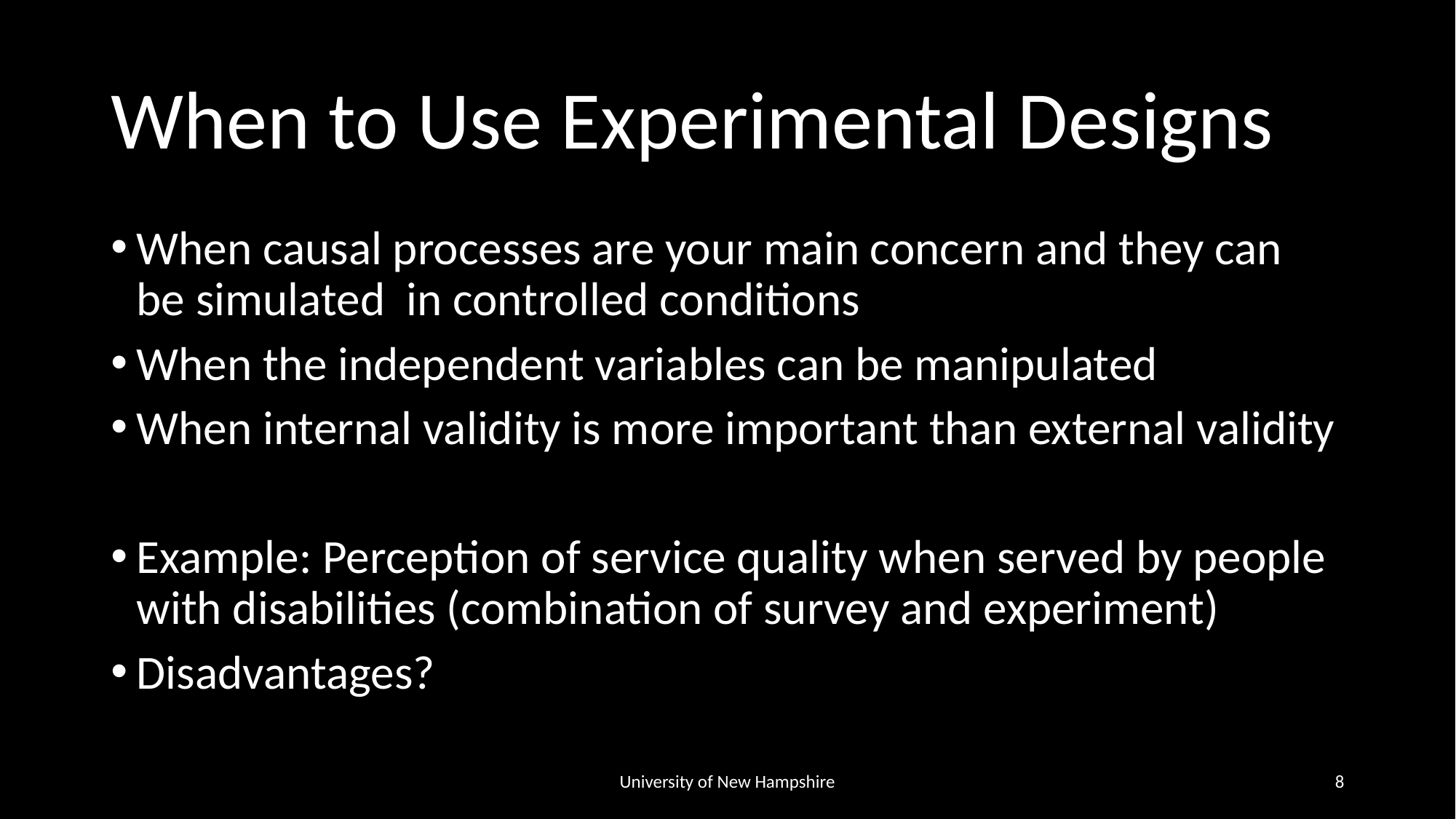

# When to Use Experimental Designs
When causal processes are your main concern and they can  be simulated  in controlled conditions
When the independent variables can be manipulated
When internal validity is more important than external validity

Example: Perception of service quality when served by people with disabilities (combination of survey and experiment)
Disadvantages?

University of New Hampshire
8